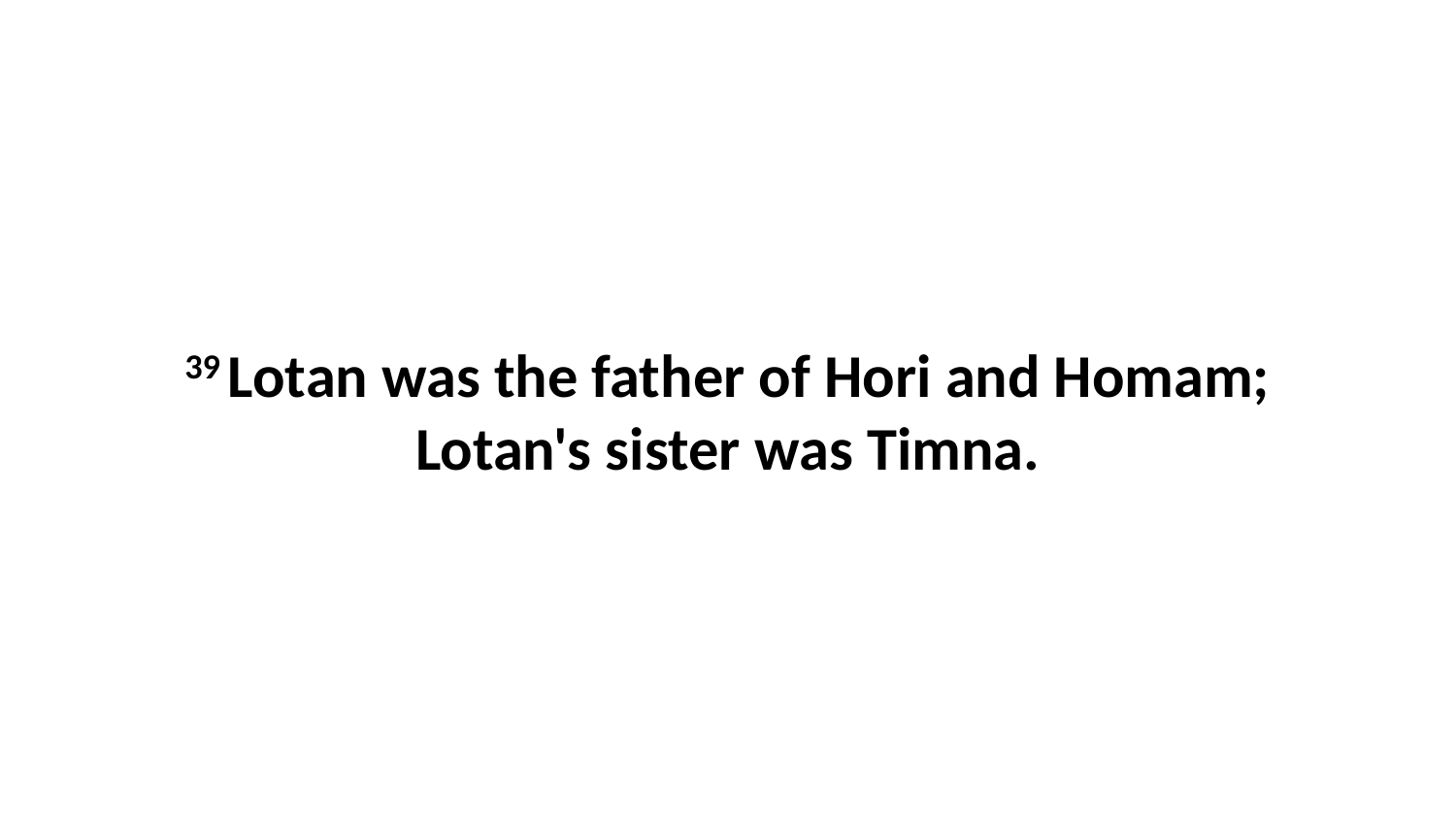

39 Lotan was the father of Hori and Homam; Lotan's sister was Timna.